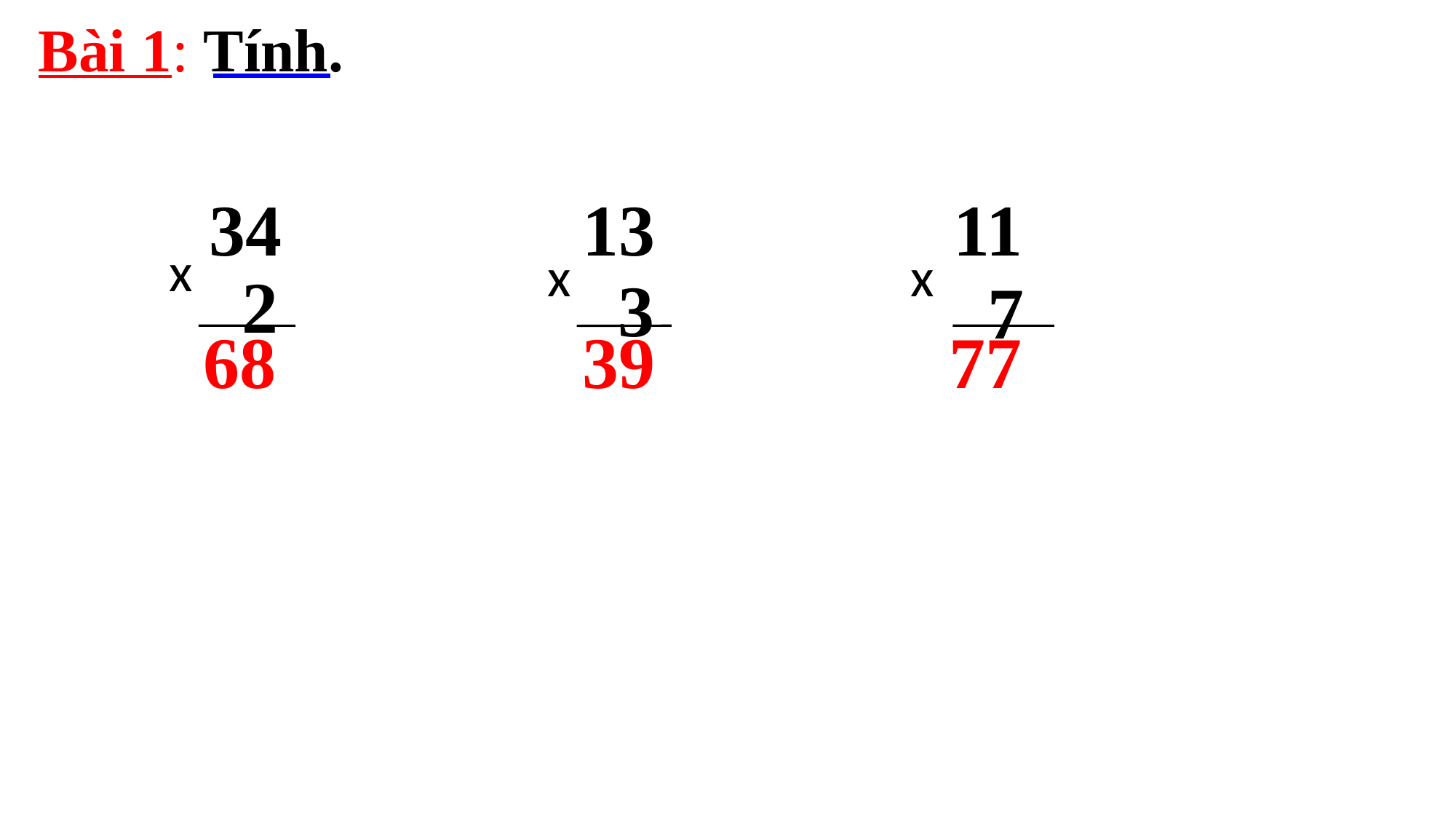

Bài 1: Tính.
34
13
11
x
x
x
2
3
7

68
39
77